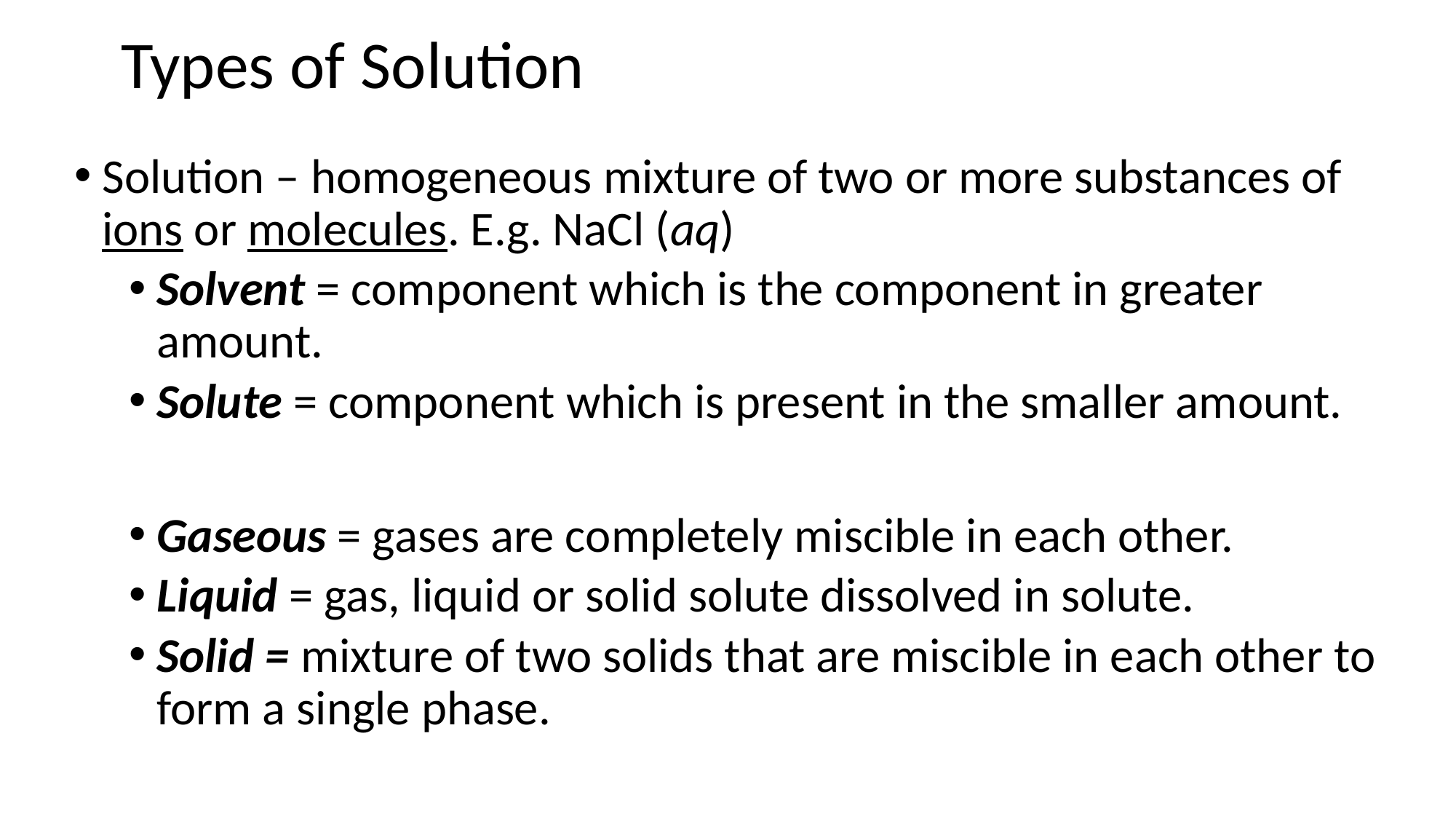

# Types of Solution
Solution – homogeneous mixture of two or more substances of ions or molecules. E.g. NaCl (aq)
Solvent = component which is the component in greater amount.
Solute = component which is present in the smaller amount.

Gaseous = gases are completely miscible in each other.
Liquid = gas, liquid or solid solute dissolved in solute.
Solid = mixture of two solids that are miscible in each other to form a single phase.